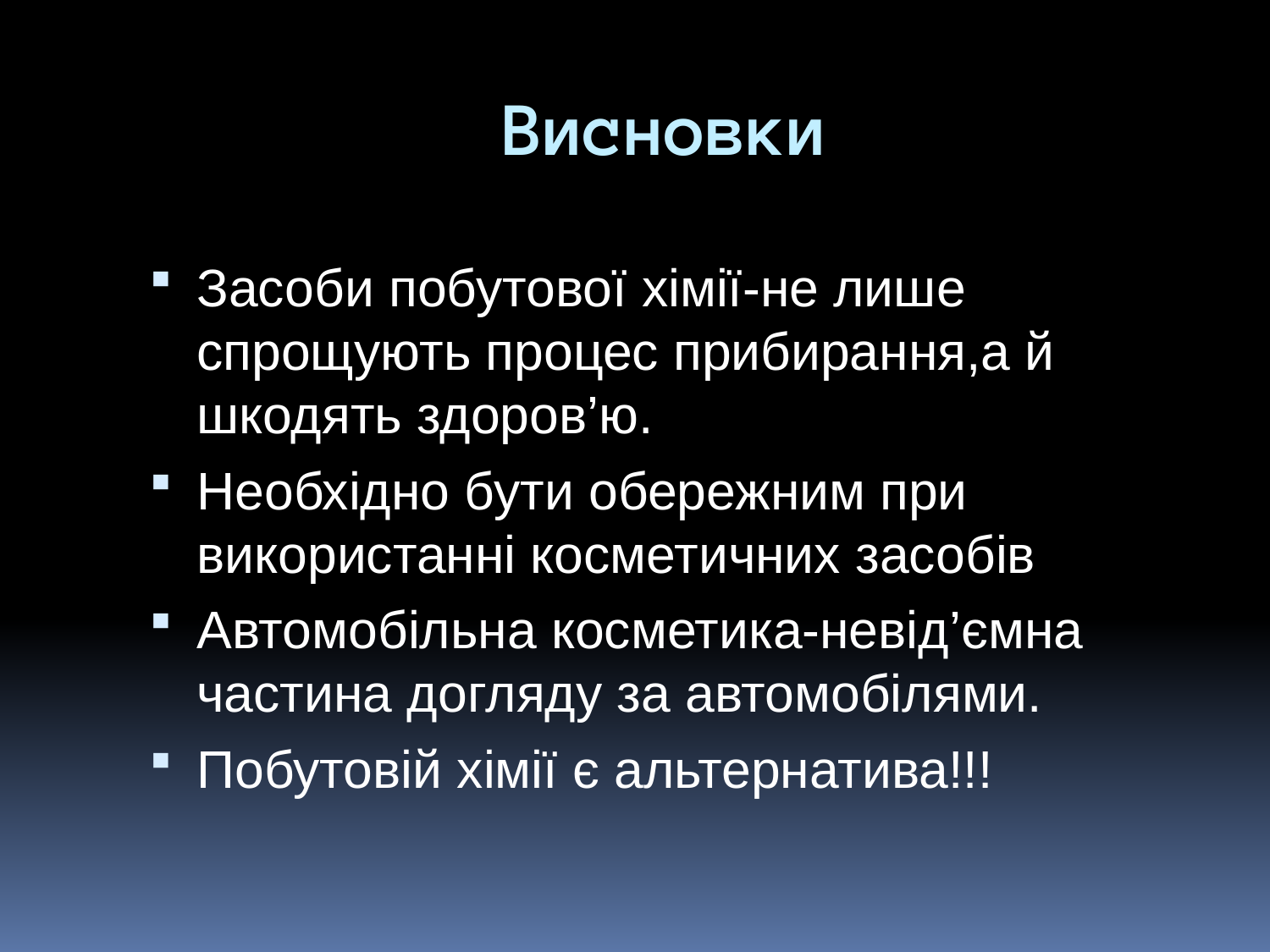

Висновки
Засоби побутової хімії-не лише спрощують процес прибирання,а й шкодять здоров’ю.
Необхідно бути обережним при використанні косметичних засобів
Автомобільна косметика-невід’ємна частина догляду за автомобілями.
Побутовій хімії є альтернатива!!!